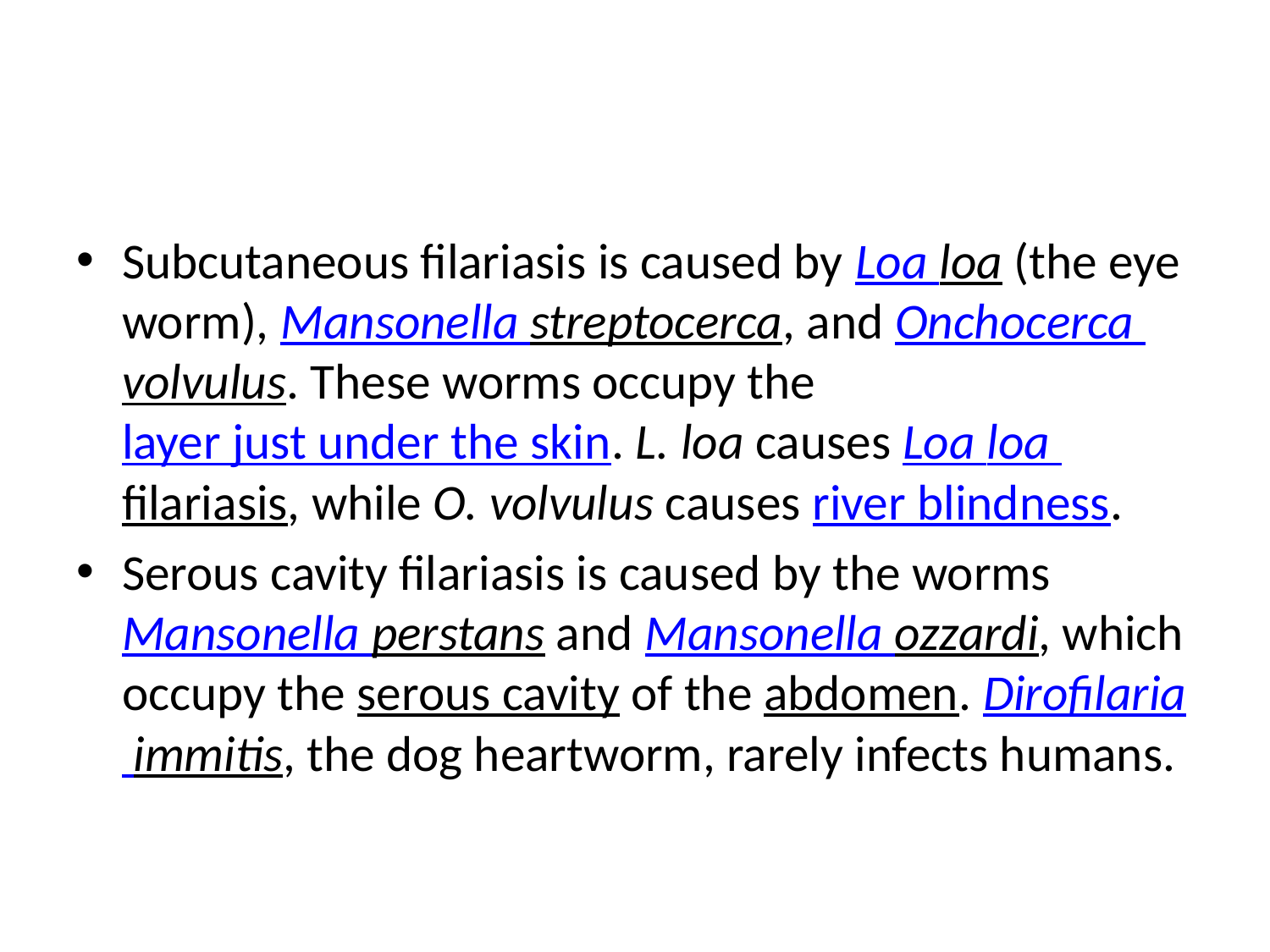

#
Subcutaneous filariasis is caused by Loa loa (the eye worm), Mansonella streptocerca, and Onchocerca volvulus. These worms occupy the layer just under the skin. L. loa causes Loa loa filariasis, while O. volvulus causes river blindness.
Serous cavity filariasis is caused by the worms Mansonella perstans and Mansonella ozzardi, which occupy the serous cavity of the abdomen. Dirofilaria immitis, the dog heartworm, rarely infects humans.